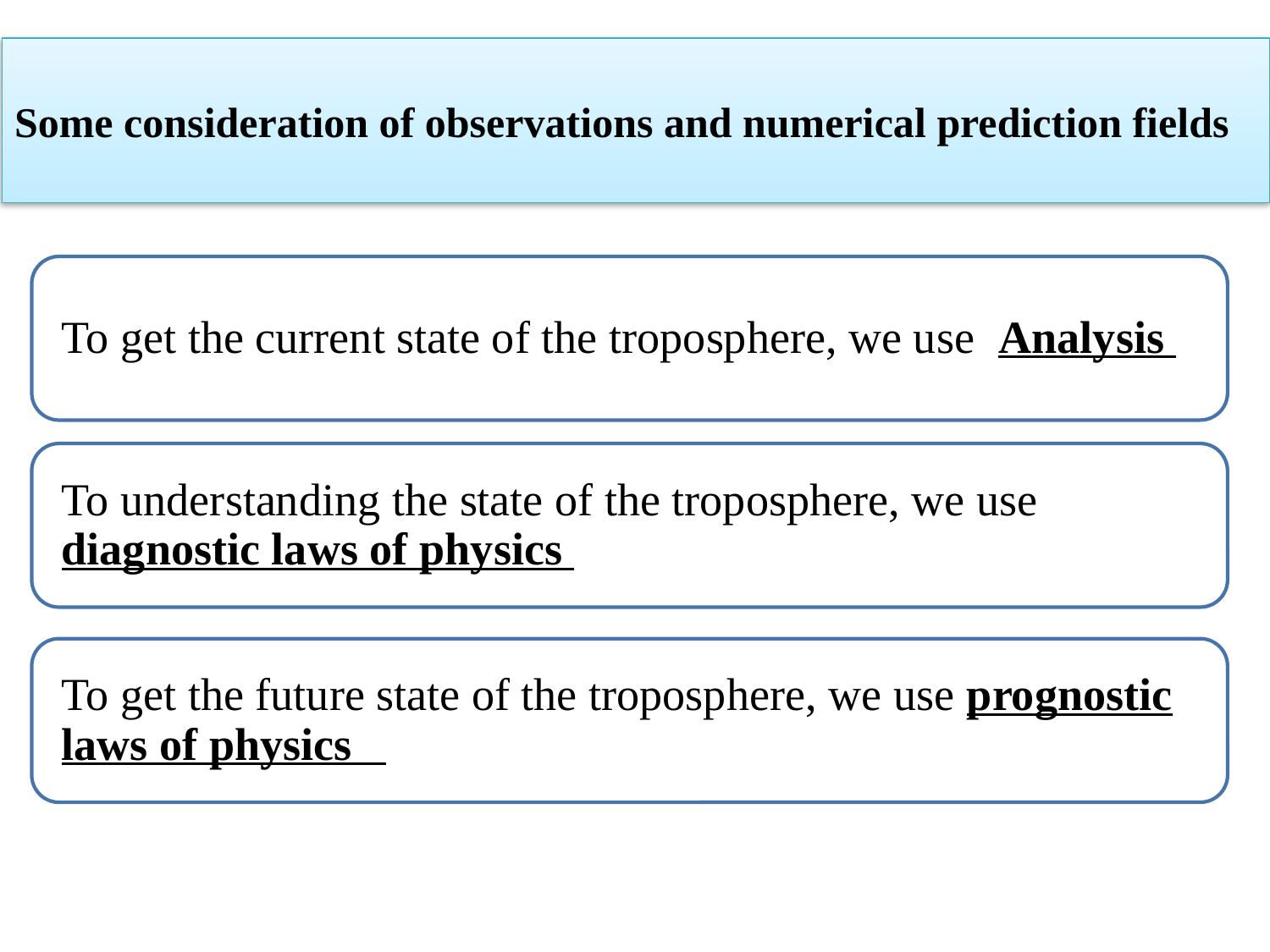

Some consideration of observations and numerical prediction fields

To get the current state of the troposphere, we use  Analysis

To understanding the state of the troposphere, we use diagnostic laws of physics
To get the future state of the troposphere, we use prognostic laws of physics